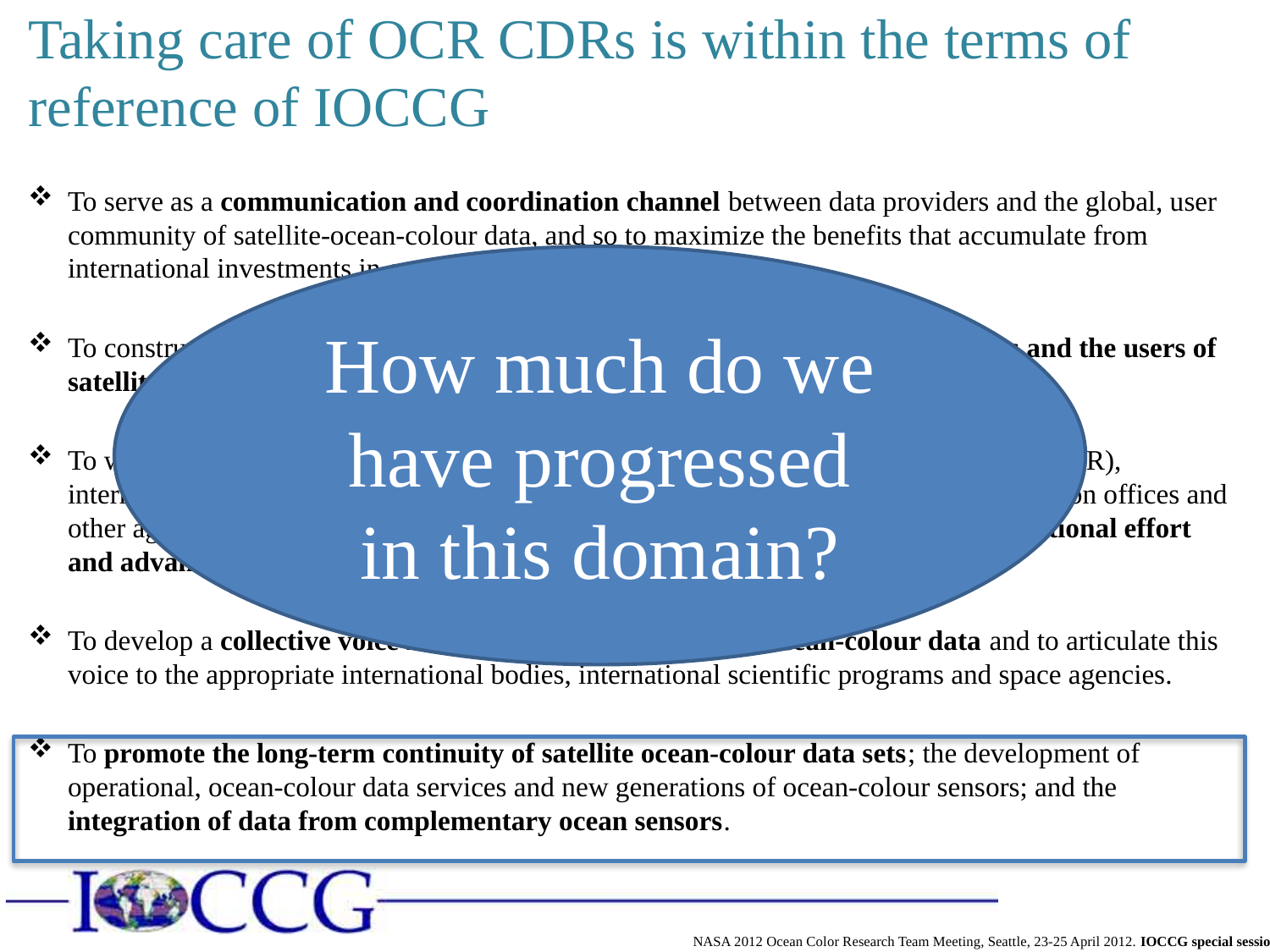

Taking care of OCR CDRs is within the terms of reference of IOCCG

To serve as a communication and coordination channel between data providers and the global, user community of satellite-ocean-colour data, and so to maximize the benefits that accumulate from international investments in ocean-colour science and technology.

To construct a partnership, at the international level, between the space agencies and the users of satellite-ocean-colour data to develop and coordinate data utilization.

To work closely with the appropriate international bodies (including CEOS, IOC and SCOR), international scientific programs (such as IGBP and GOOS), satellite-ocean-colour-mission offices and other agencies (such as environmental and fishing agencies) to harmonize the international effort and advance ocean-colour science and its applications.

To develop a collective voice for the community of users of ocean-colour data and to articulate this voice to the appropriate international bodies, international scientific programs and space agencies.

To promote the long-term continuity of satellite ocean-colour data sets; the development of operational, ocean-colour data services and new generations of ocean-colour sensors; and the integration of data from complementary ocean sensors.
How much do we have progressed
in this domain?